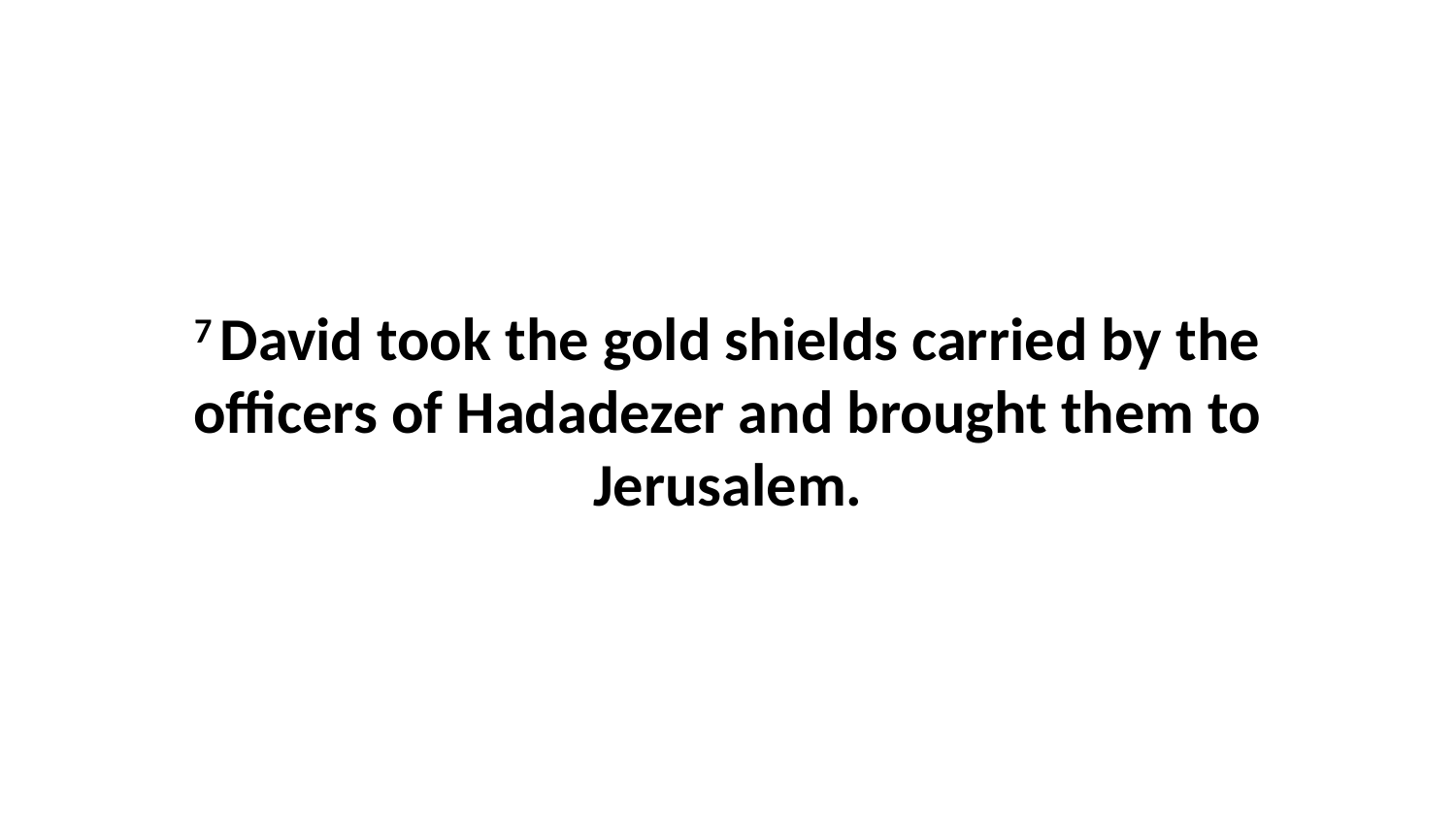

7 David took the gold shields carried by the officers of Hadadezer and brought them to Jerusalem.